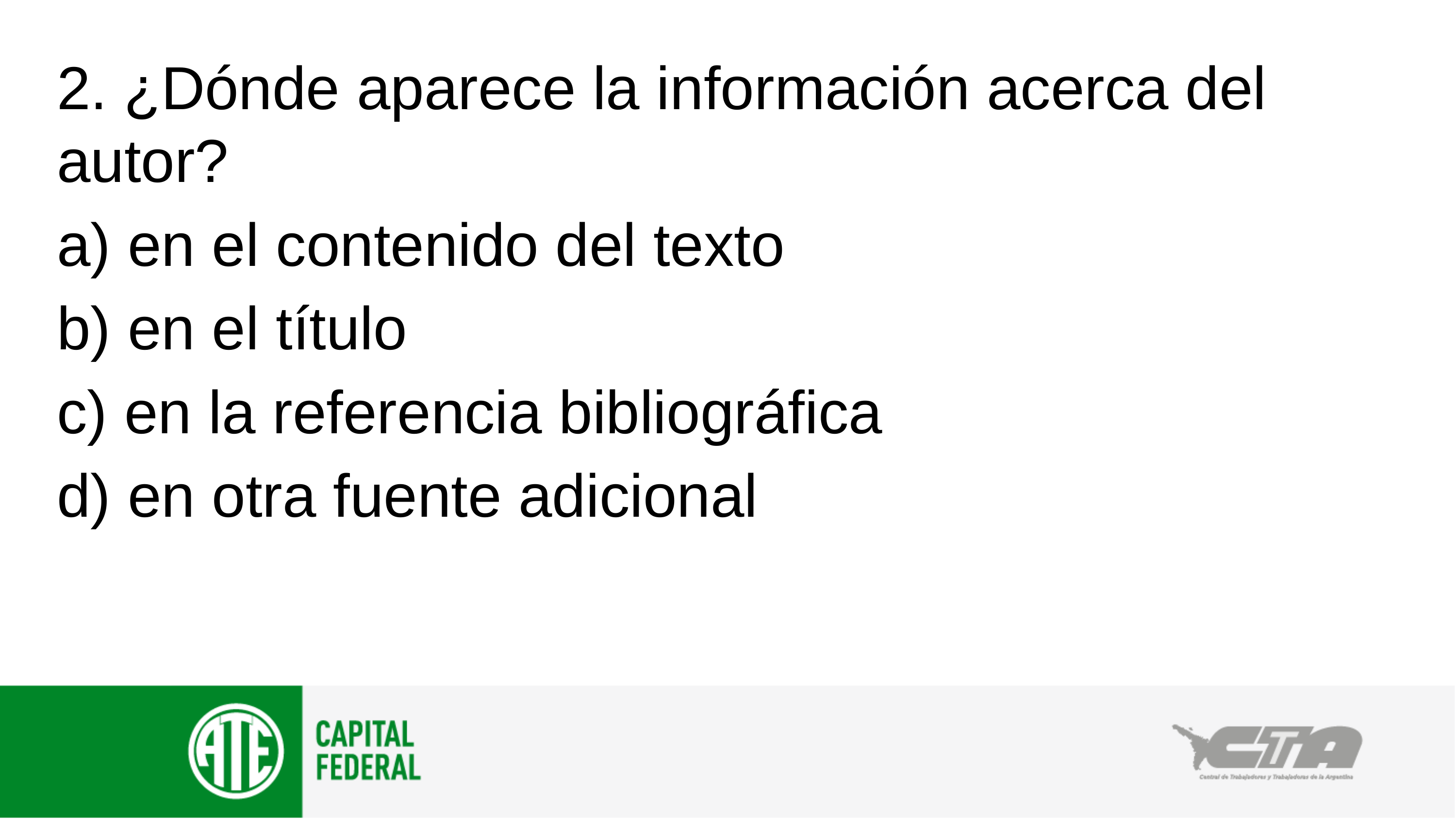

2. ¿Dónde aparece la información acerca del autor?
a) en el contenido del texto
b) en el título
c) en la referencia bibliográfica
d) en otra fuente adicional